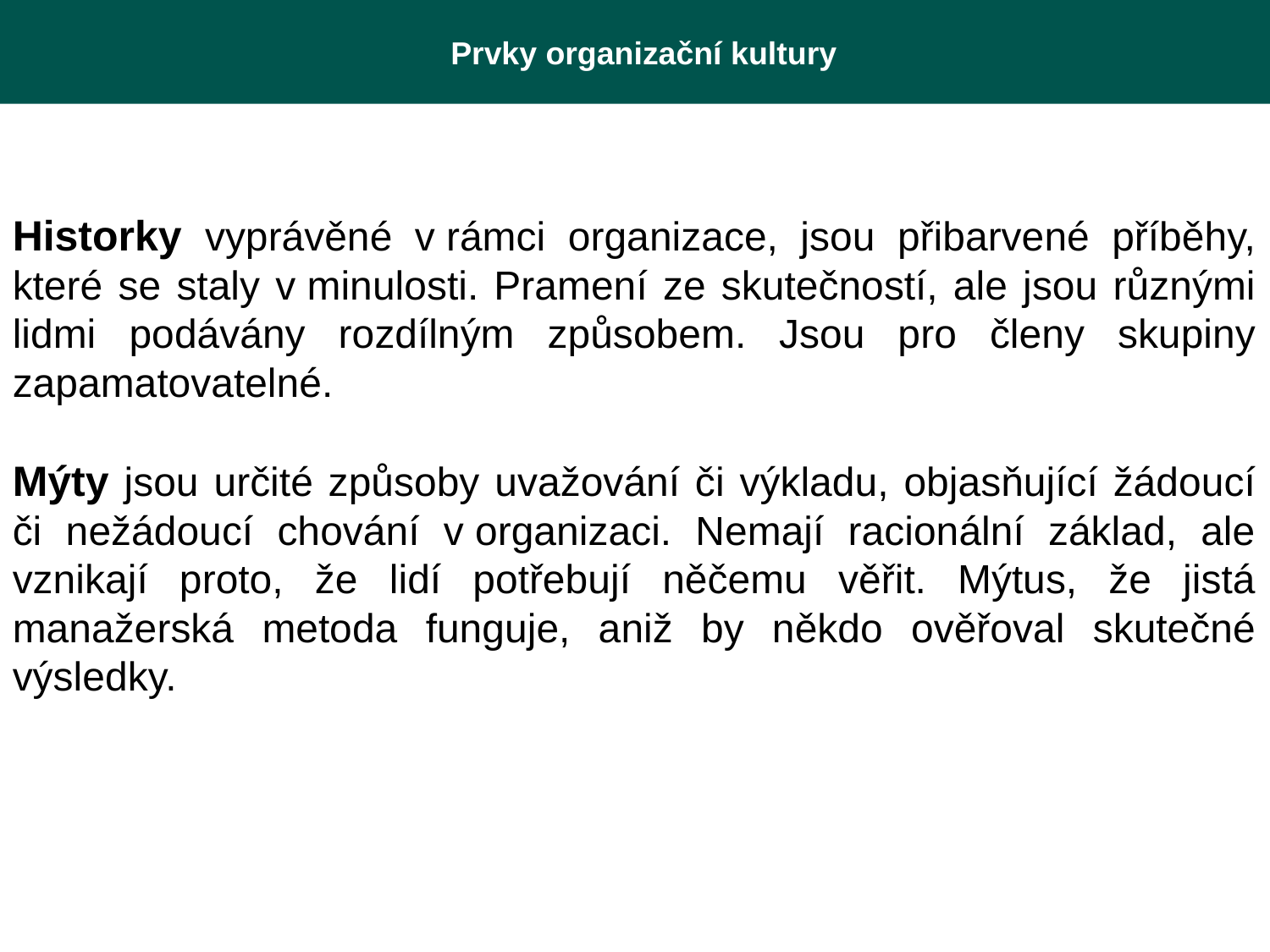

Prvky organizační kultury

Historky vyprávěné v rámci organizace, jsou přibarvené příběhy, které se staly v minulosti. Pramení ze skutečností, ale jsou různými lidmi podávány rozdílným způsobem. Jsou pro členy skupiny zapamatovatelné.

Mýty jsou určité způsoby uvažování či výkladu, objasňující žádoucí či nežádoucí chování v organizaci. Nemají racionální základ, ale vznikají proto, že lidí potřebují něčemu věřit. Mýtus, že jistá manažerská metoda funguje, aniž by někdo ověřoval skutečné výsledky.